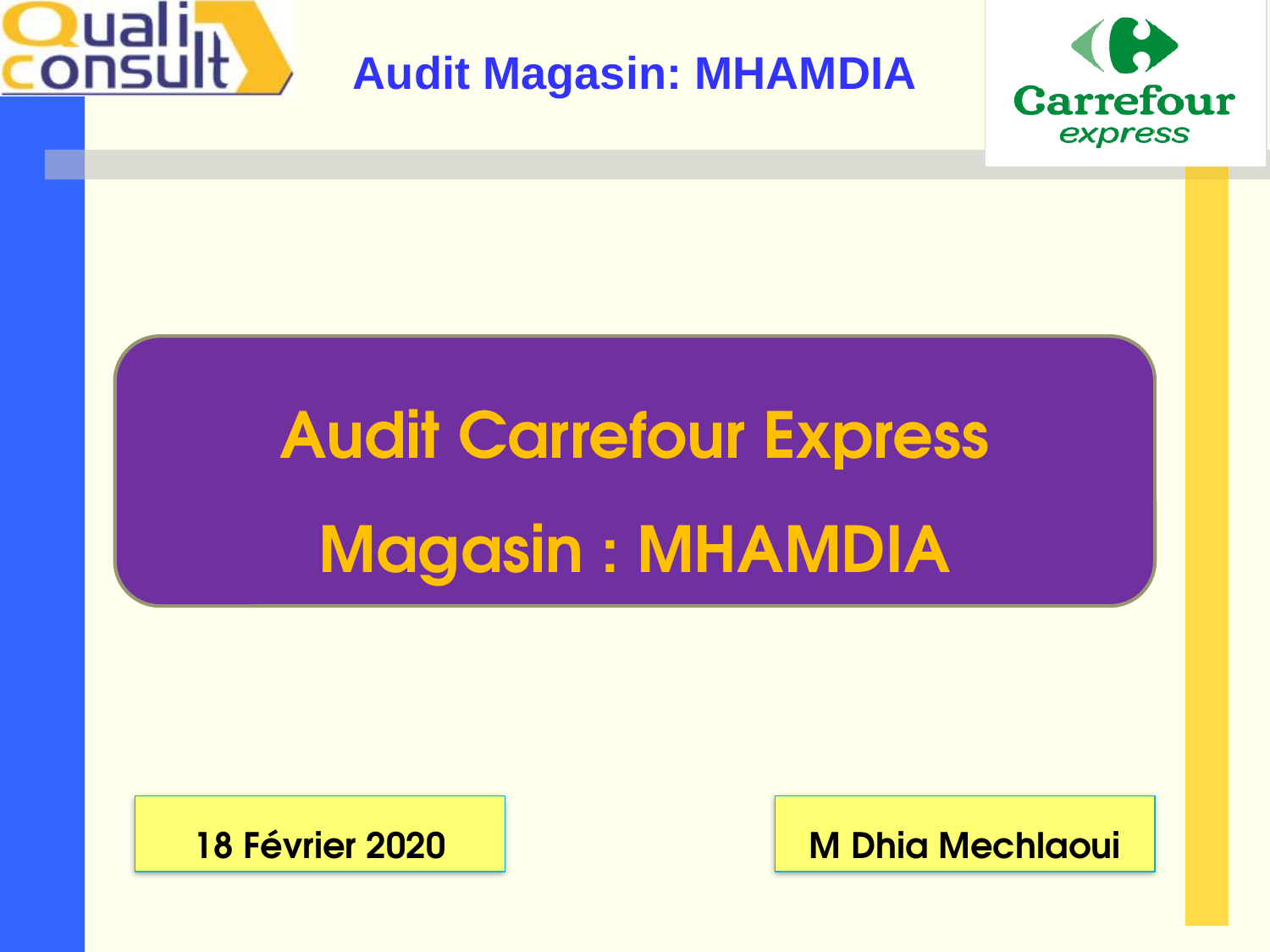

Audit Carrefour Express
Magasin : MHAMDIA
18 Février 2020
M Dhia Mechlaoui